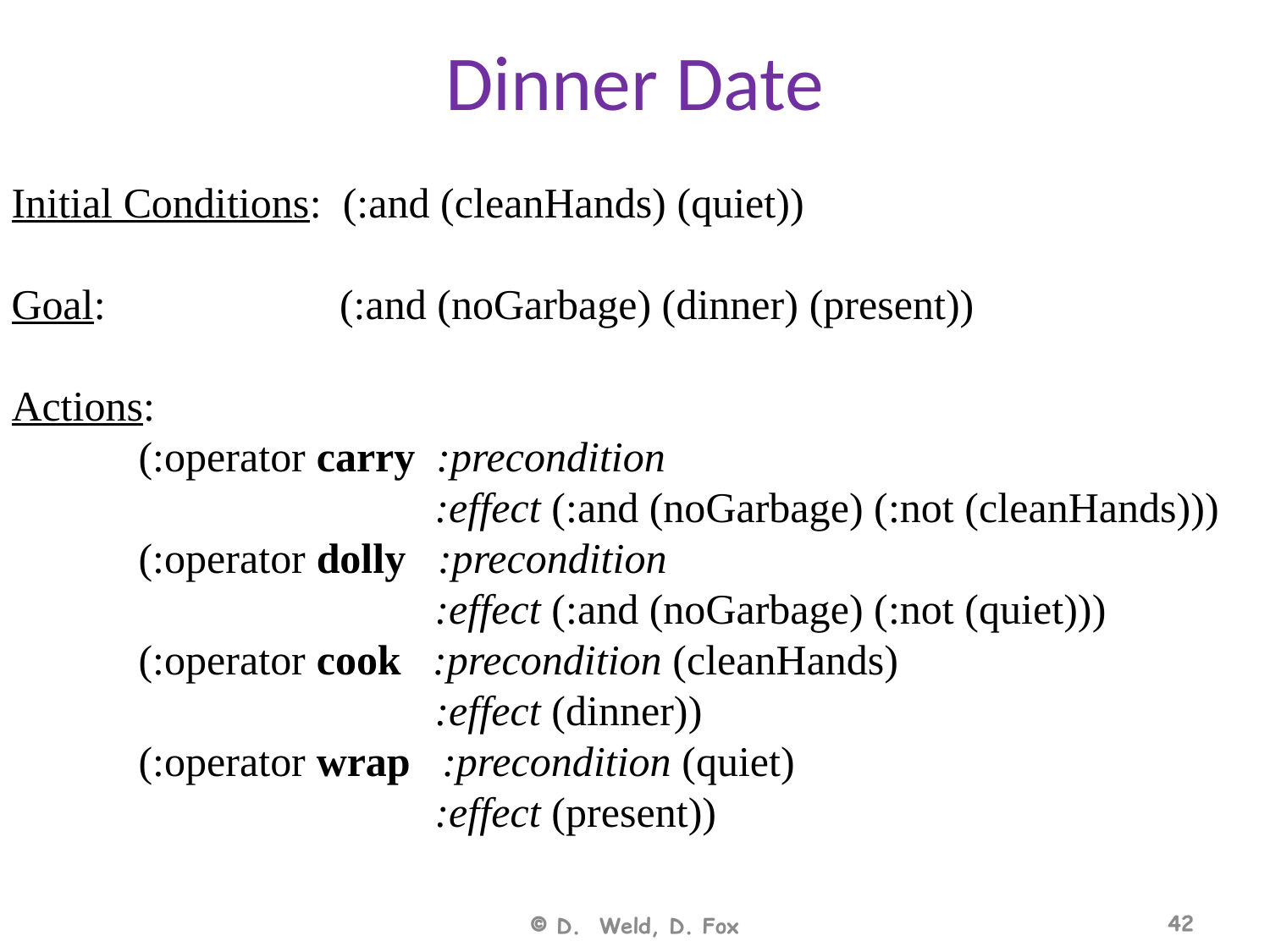

# Dinner Date
Initial Conditions:  (:and (cleanHands) (quiet))

Goal:		       (:and (noGarbage) (dinner) (present))

Actions:
	(:operator carry  :precondition
			    :effect (:and (noGarbage) (:not (cleanHands)))
	(:operator dolly   :precondition
			    :effect (:and (noGarbage) (:not (quiet)))
	(:operator cook   :precondition (cleanHands)
			    :effect (dinner))
	(:operator wrap   :precondition (quiet)
			    :effect (present))
© D.  Weld, D. Fox
42